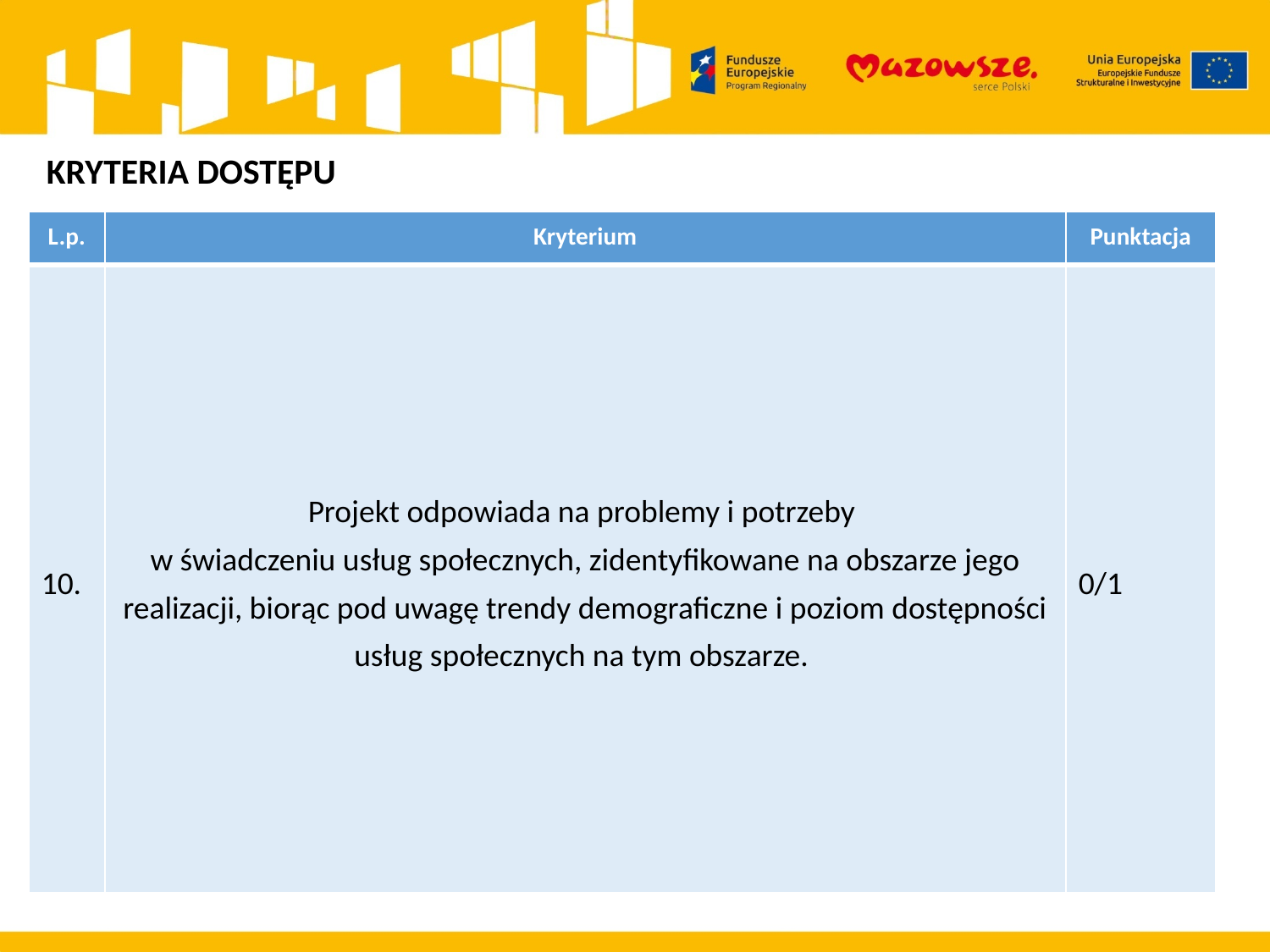

KRYTERIA DOSTĘPU
| L.p. | Kryterium | Punktacja |
| --- | --- | --- |
| 10. | Projekt odpowiada na problemy i potrzeby w świadczeniu usług społecznych, zidentyfikowane na obszarze jego realizacji, biorąc pod uwagę trendy demograficzne i poziom dostępności usług społecznych na tym obszarze. | 0/1 |